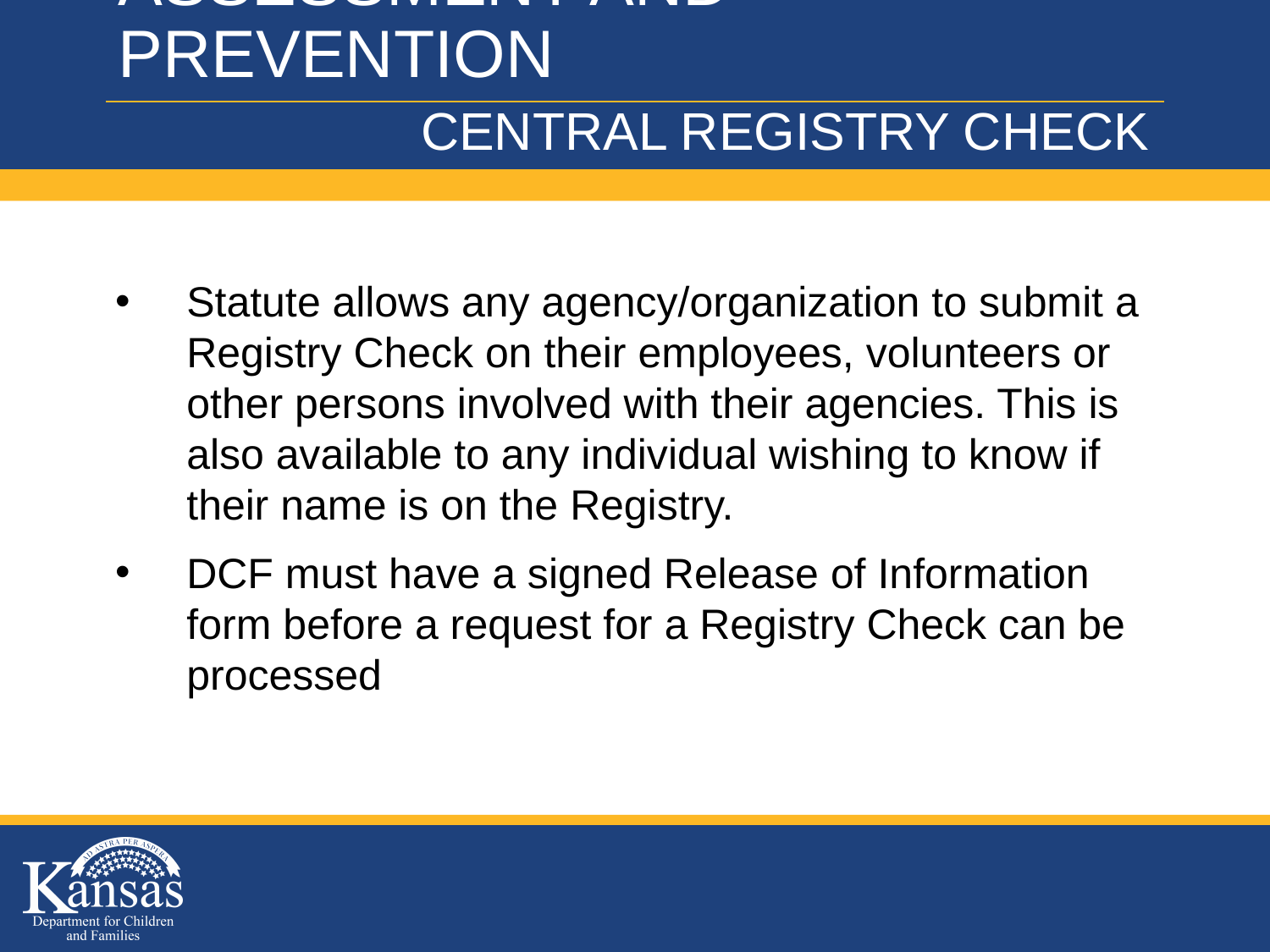

# ASSESSMENT AND PREVENTION
CENTRAL REGISTRY CHECK
MANDATED REPORTERS

Statute allows any agency/organization to submit a Registry Check on their employees, volunteers or other persons involved with their agencies. This is also available to any individual wishing to know if their name is on the Registry.
DCF must have a signed Release of Information form before a request for a Registry Check can be processed